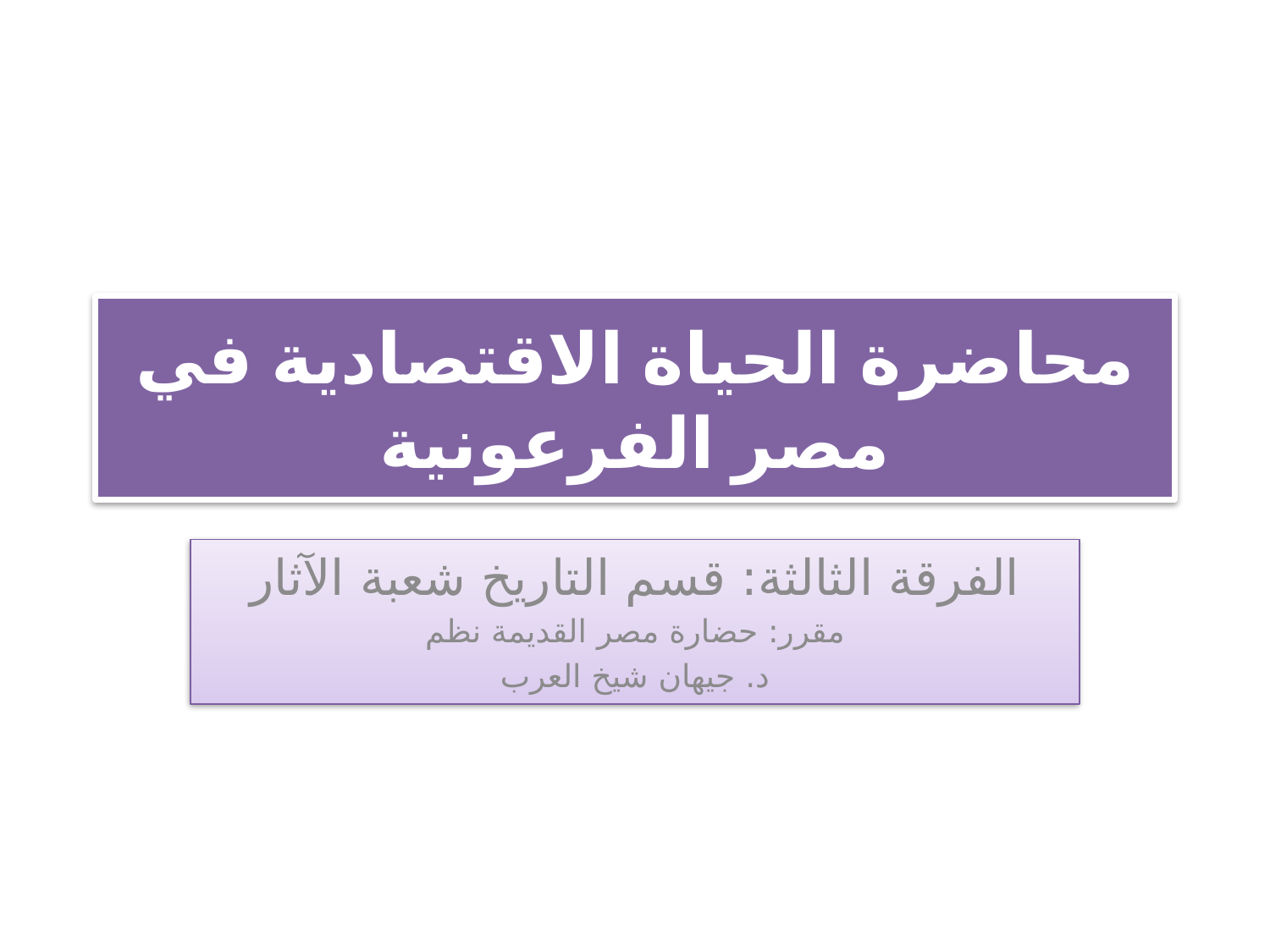

# محاضرة الحياة الاقتصادية في مصر الفرعونية
الفرقة الثالثة: قسم التاريخ شعبة الآثار
مقرر: حضارة مصر القديمة نظم
د. جيهان شيخ العرب